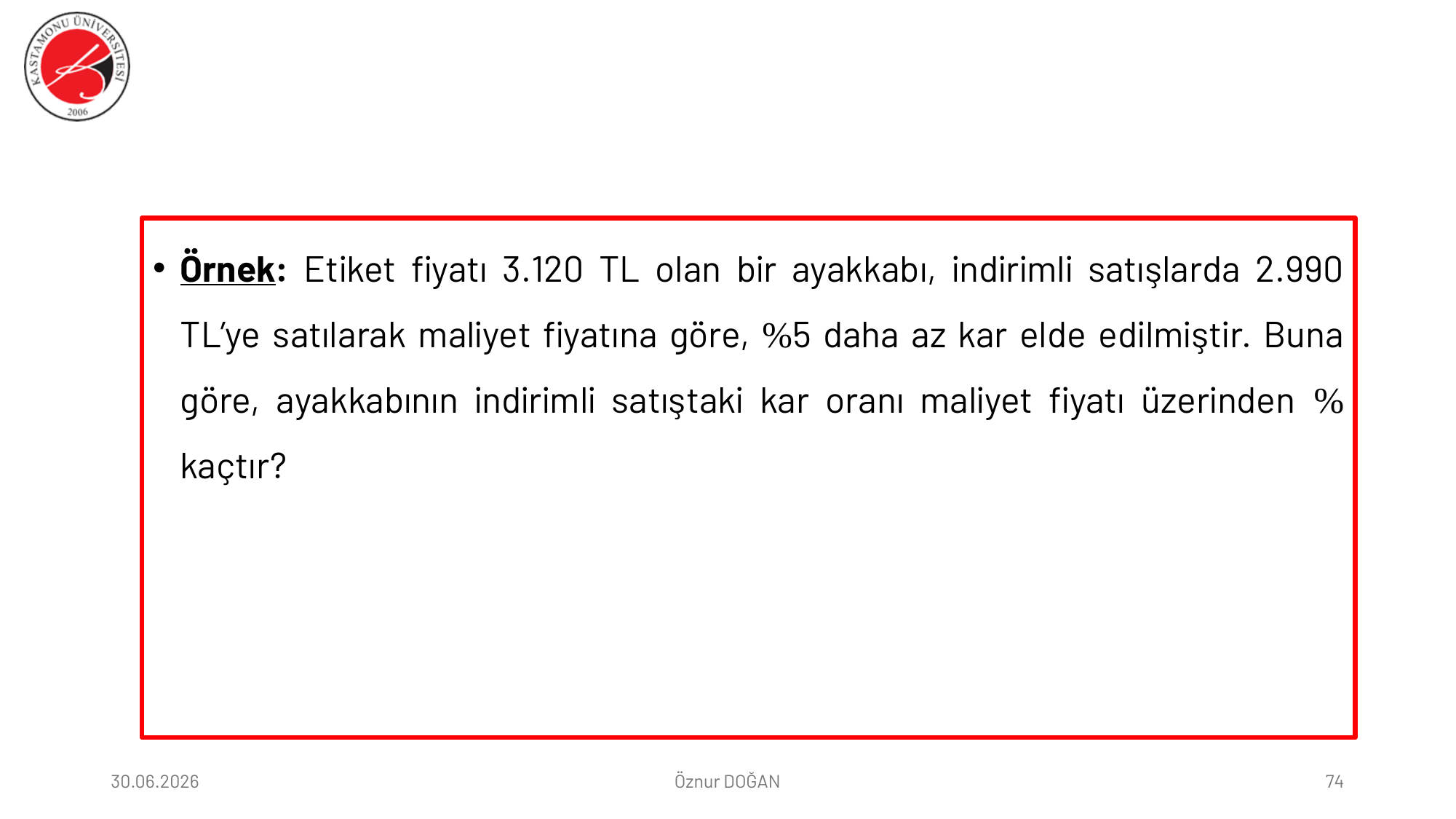

Örnek: Etiket fiyatı 3.120 TL olan bir ayakkabı, indirimli satışlarda 2.990 TL’ye satılarak maliyet fiyatına göre, %5 daha az kar elde edilmiştir. Buna göre, ayakkabının indirimli satıştaki kar oranı maliyet fiyatı üzerinden % kaçtır?
30.06.2026
Öznur DOĞAN
74